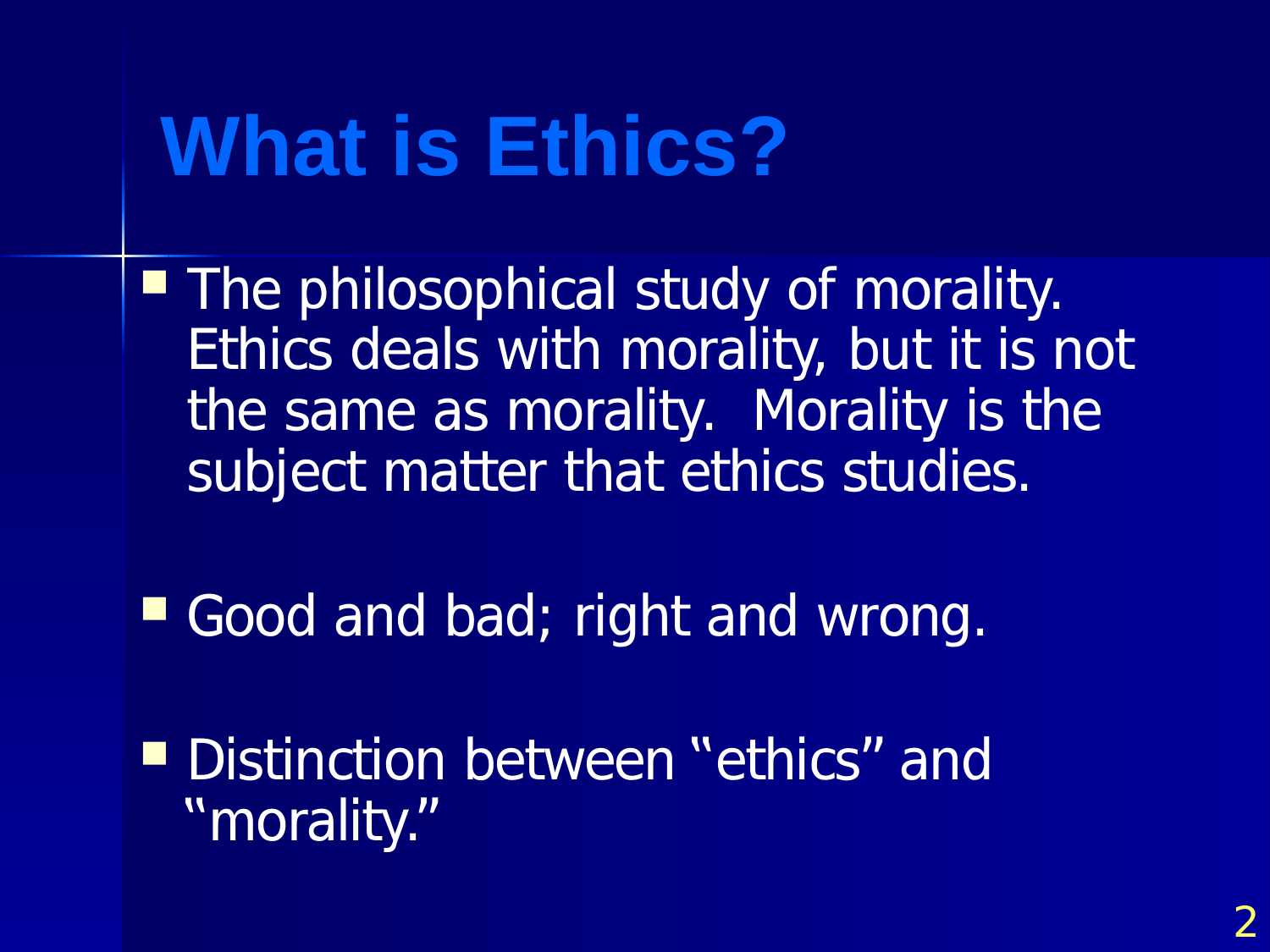

# What is Ethics?
The philosophical study of morality. Ethics deals with morality, but it is not the same as morality.  Morality is the subject matter that ethics studies.

Good and bad; right and wrong.

Distinction between “ethics” and “morality.”
2